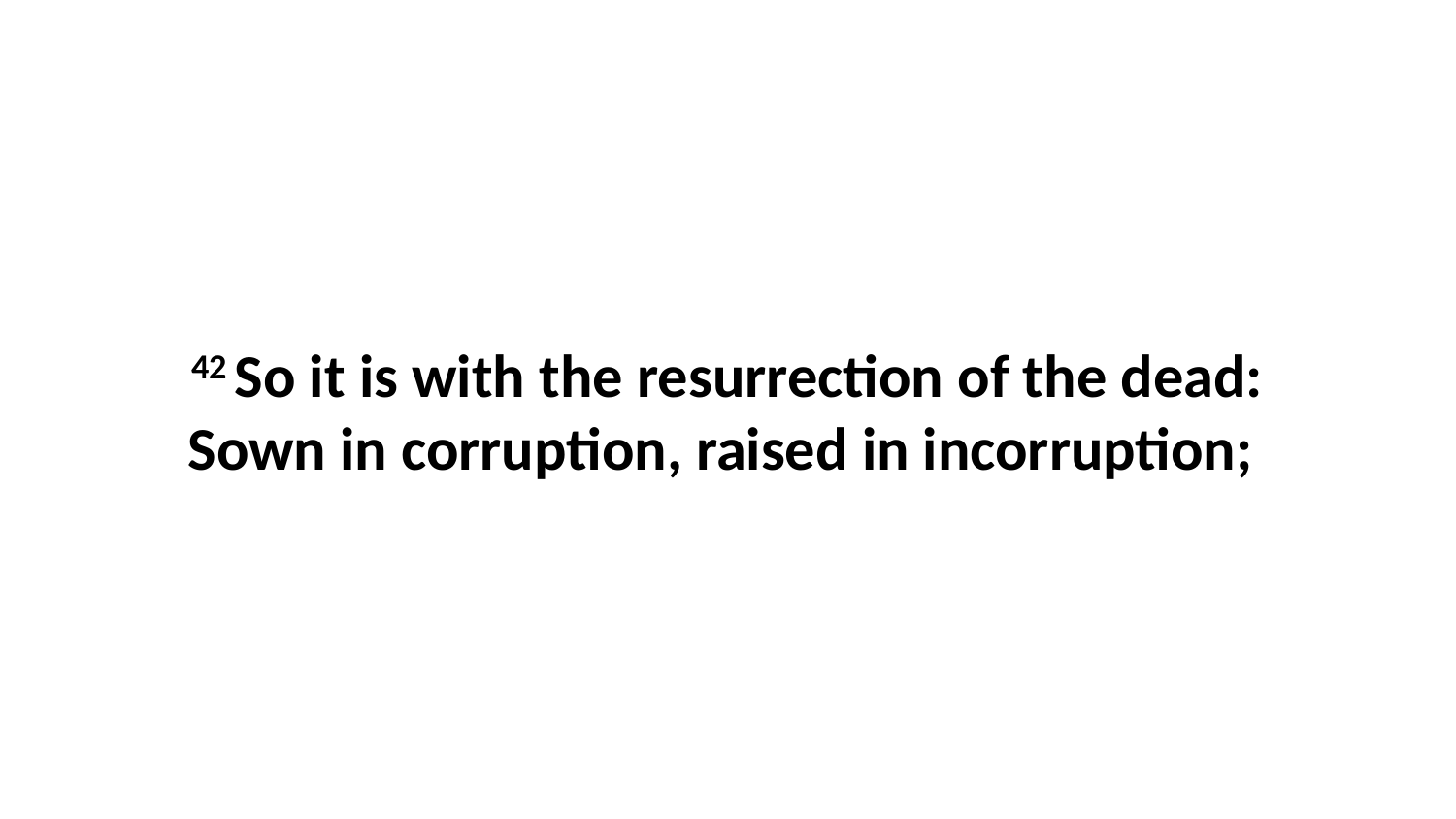

42 So it is with the resurrection of the dead: Sown in corruption, raised in incorruption;